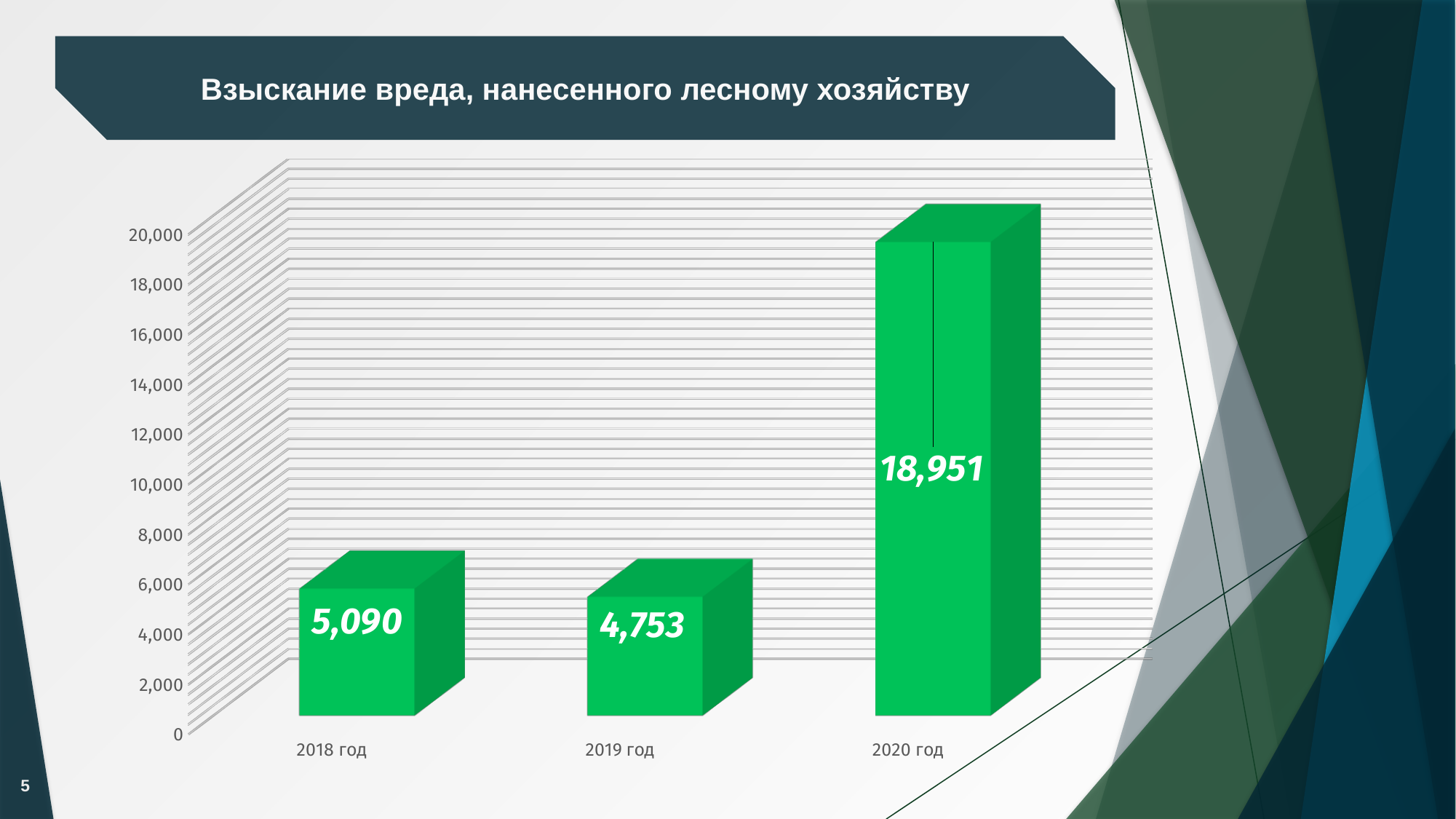

Взыскание вреда, нанесенного лесному хозяйству

[unsupported chart]

5